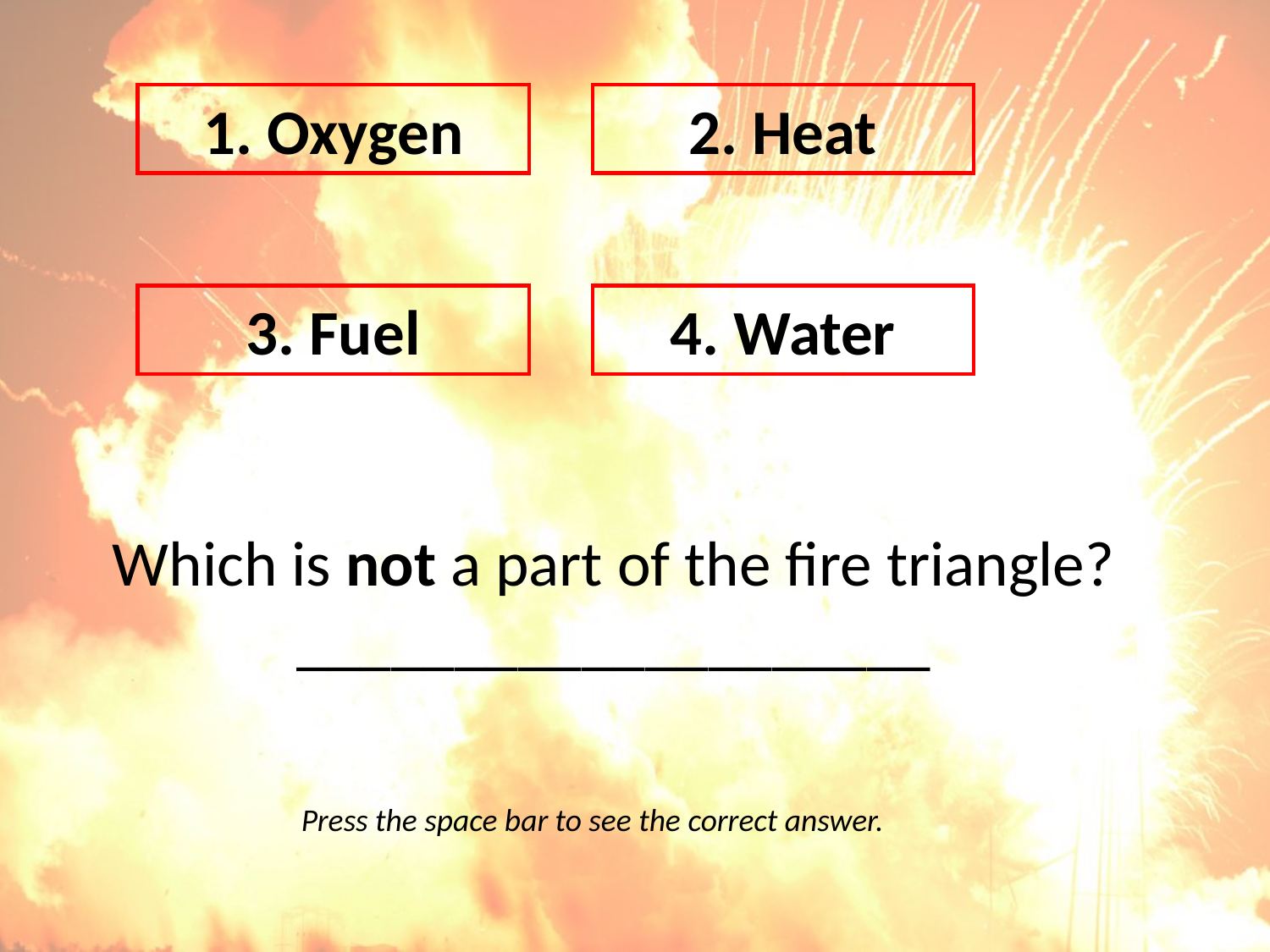

1. Oxygen
2. Heat
3. Fuel
4. Water
# Which is not a part of the fire triangle? ____________________
Press the space bar to see the correct answer.